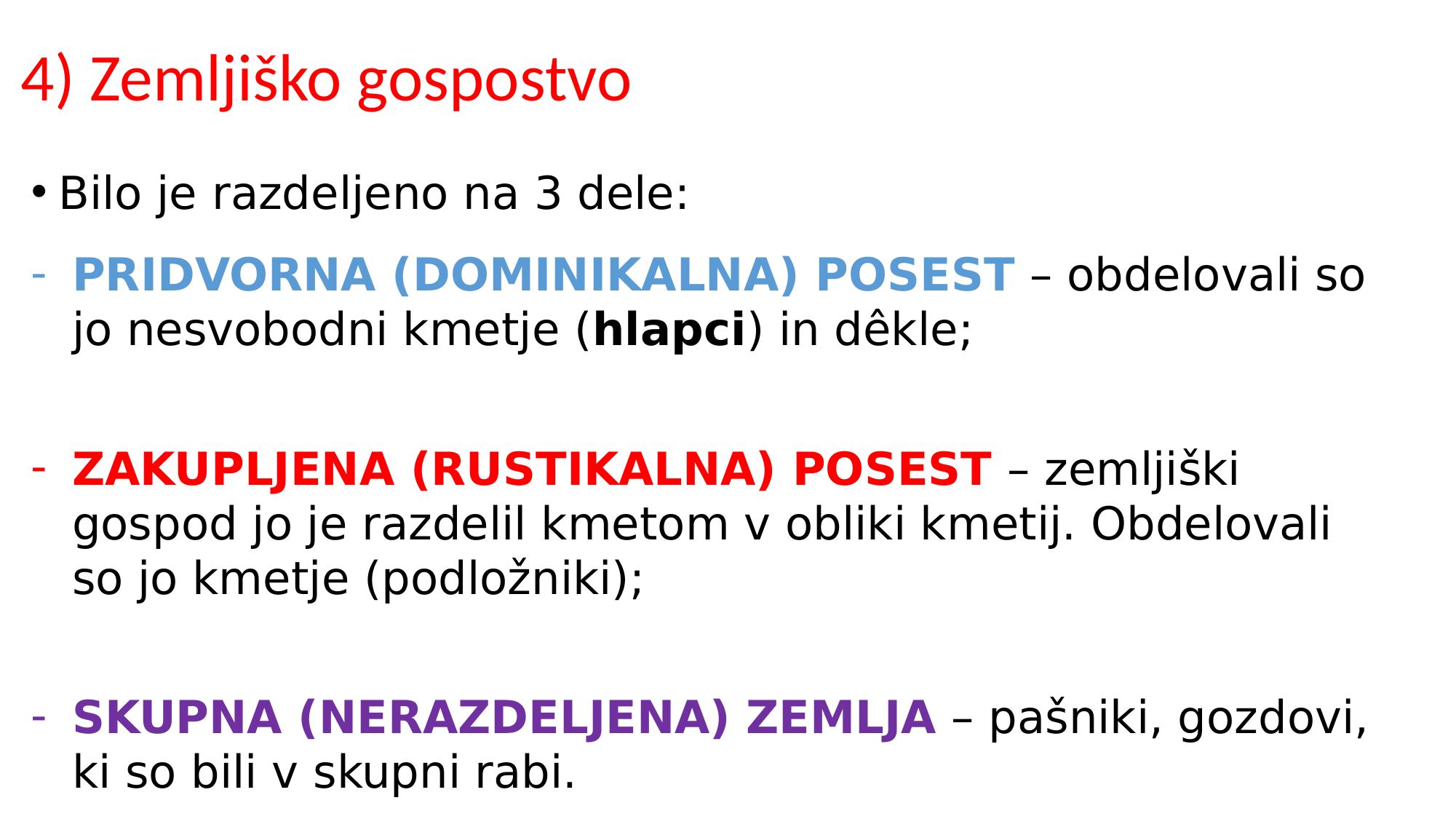

# 4) Zemljiško gospostvo
Bilo je razdeljeno na 3 dele:
PRIDVORNA (DOMINIKALNA) POSEST – obdelovali so jo nesvobodni kmetje (hlapci) in dêkle;

ZAKUPLJENA (RUSTIKALNA) POSEST – zemljiški gospod jo je razdelil kmetom v obliki kmetij. Obdelovali so jo kmetje (podložniki);

SKUPNA (NERAZDELJENA) ZEMLJA – pašniki, gozdovi, ki so bili v skupni rabi.